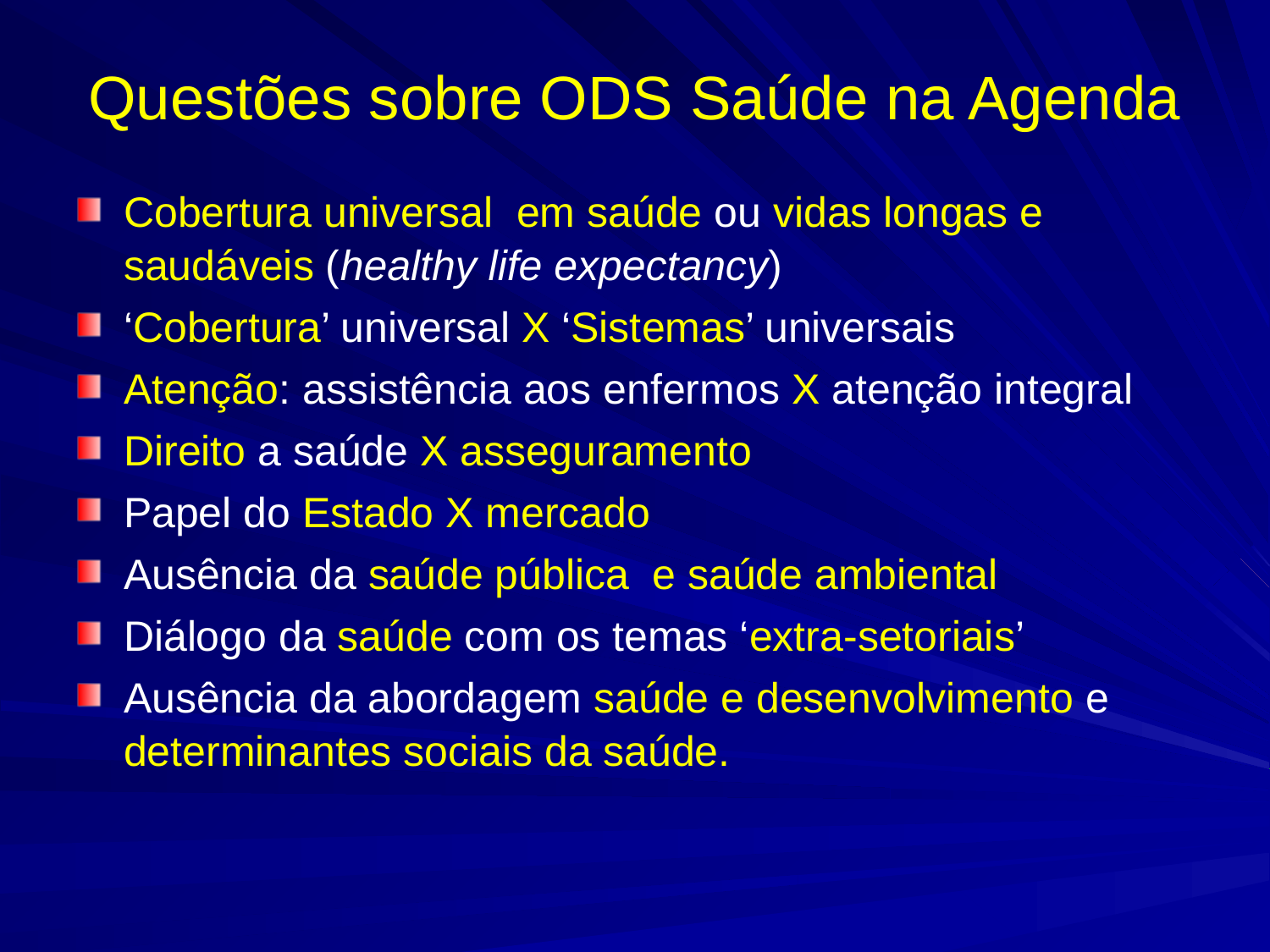

# Questões sobre ODS Saúde na Agenda
Cobertura universal  em saúde ou vidas longas e saudáveis (healthy life expectancy)
‘Cobertura’ universal X ‘Sistemas’ universais
Atenção: assistência aos enfermos X atenção integral
Direito a saúde X asseguramento
Papel do Estado X mercado
Ausência da saúde pública  e saúde ambiental
Diálogo da saúde com os temas ‘extra-setoriais’
Ausência da abordagem saúde e desenvolvimento e determinantes sociais da saúde.